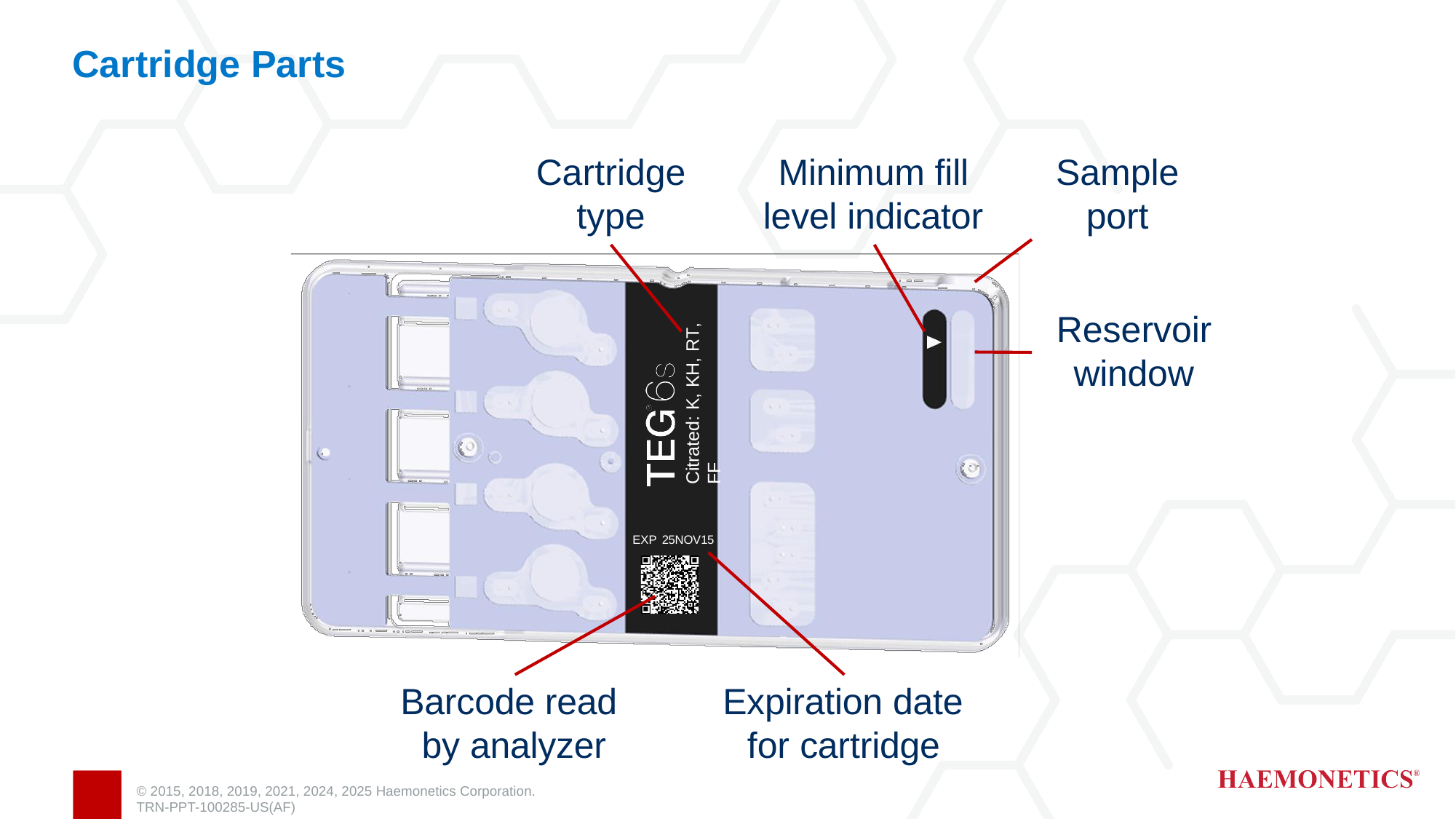

# Cartridge Parts
Cartridge type
Minimum fill level indicator
Sample port

Citrated: K, KH, RT, FF
Reservoir window

EXP 25NOV15

Barcode read by analyzer
Expiration date for cartridge